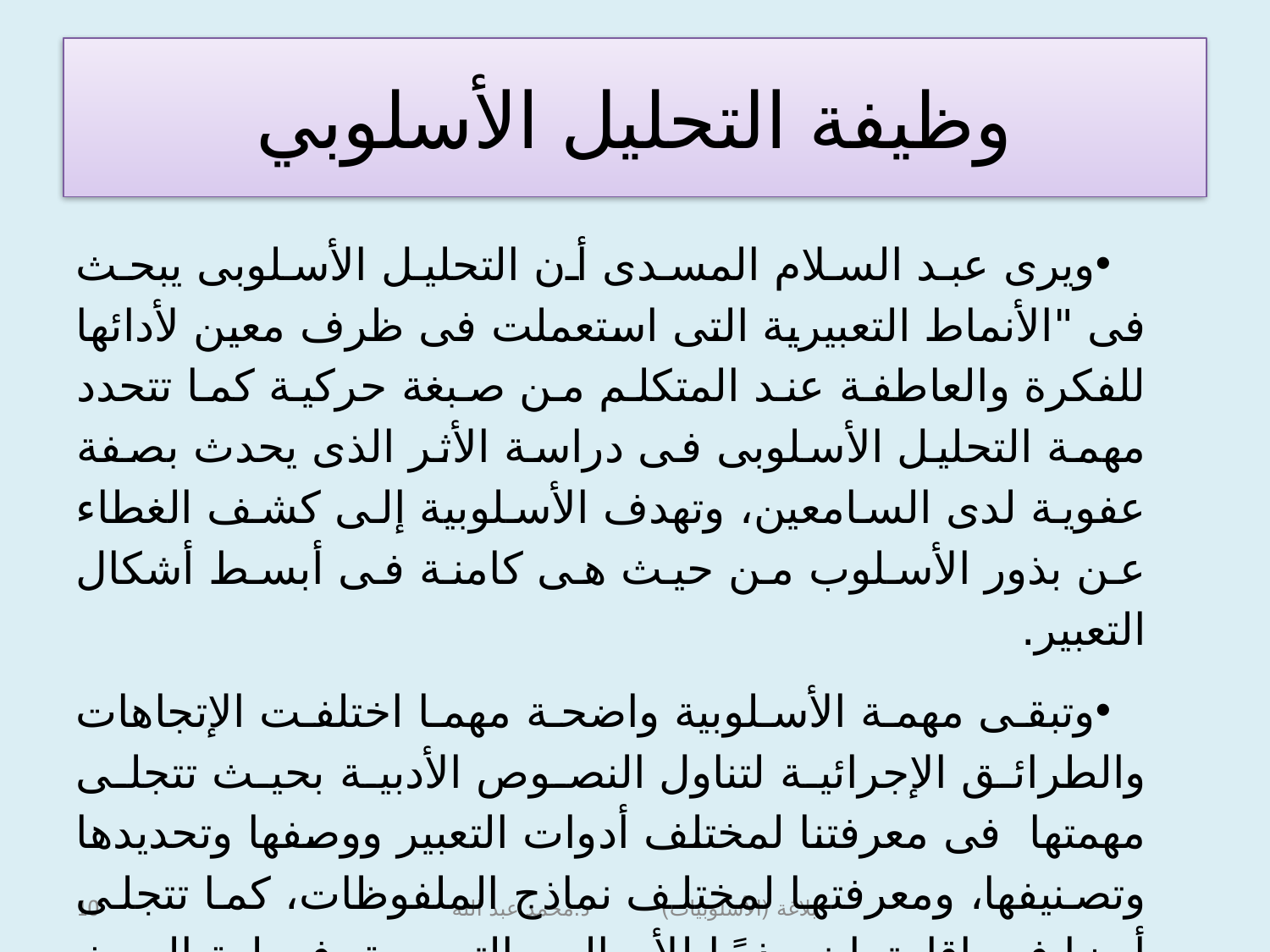

# وظيفة التحليل الأسلوبي
ويرى عبد السلام المسدى أن التحليل الأسلوبى يبحث فى "الأنماط التعبيرية التى استعملت فى ظرف معين لأدائها للفكرة والعاطفة عند المتكلم من صبغة حركية كما تتحدد مهمة التحليل الأسلوبى فى دراسة الأثر الذى يحدث بصفة عفوية لدى السامعين، وتهدف الأسلوبية إلى كشف الغطاء عن بذور الأسلوب من حيث هى كامنة فى أبسط أشكال التعبير.
وتبقى مهمة الأسلوبية واضحة مهما اختلفت الإتجاهات والطرائق الإجرائية لتناول النصوص الأدبية بحيث تتجلى مهمتها  فى معرفتنا لمختلف أدوات التعبير ووصفها وتحديدها وتصنيفها، ومعرفتها لمختلف نماذج الملفوظات، كما تتجلى أيضا فى إقامتها نموذجًا للأساليب التعبيرية، فعملية البحث الأسلوبى تكمن فى الكشف عما وراء الألفاظ وكذا السياق من مغزى ومعانى ينطوى عليها النص وإبراز القيم البلاغية والجمالية فيه.

10
بلاغة (الأسلوبيات)           د.محمد عبد الله